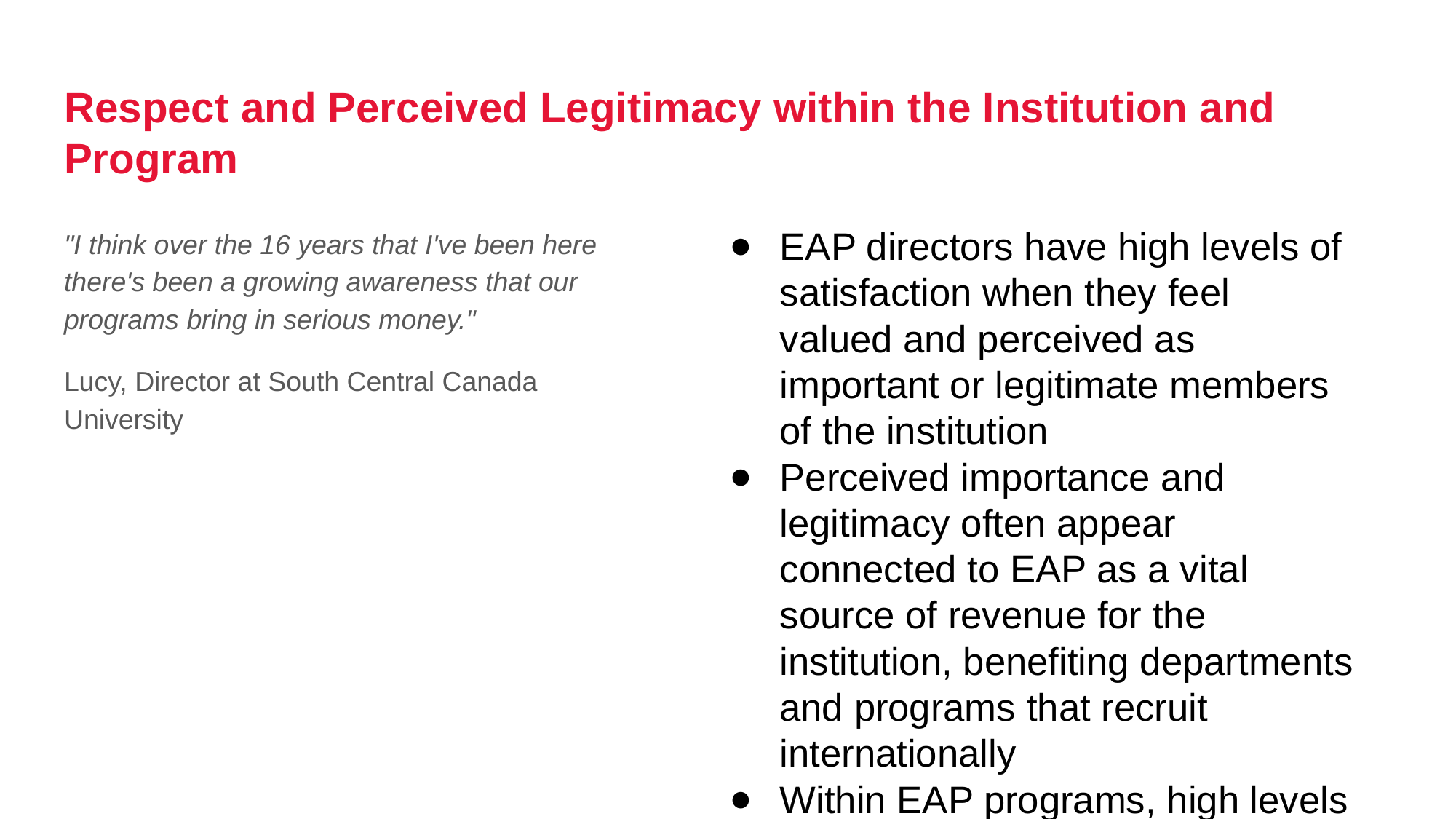

# Respect and Perceived Legitimacy within the Institution and Program
"I think over the 16 years that I've been here there's been a growing awareness that our programs bring in serious money."
Lucy, Director at South Central Canada University
EAP directors have high levels of satisfaction when they feel valued and perceived as important or legitimate members of the institution
Perceived importance and legitimacy often appear connected to EAP as a vital source of revenue for the institution, benefiting departments and programs that recruit internationally
Within EAP programs, high levels of satisfaction stem not only from perceived legitimacy within institutions, but also the sense of collegiality that exists among EAP program staff.